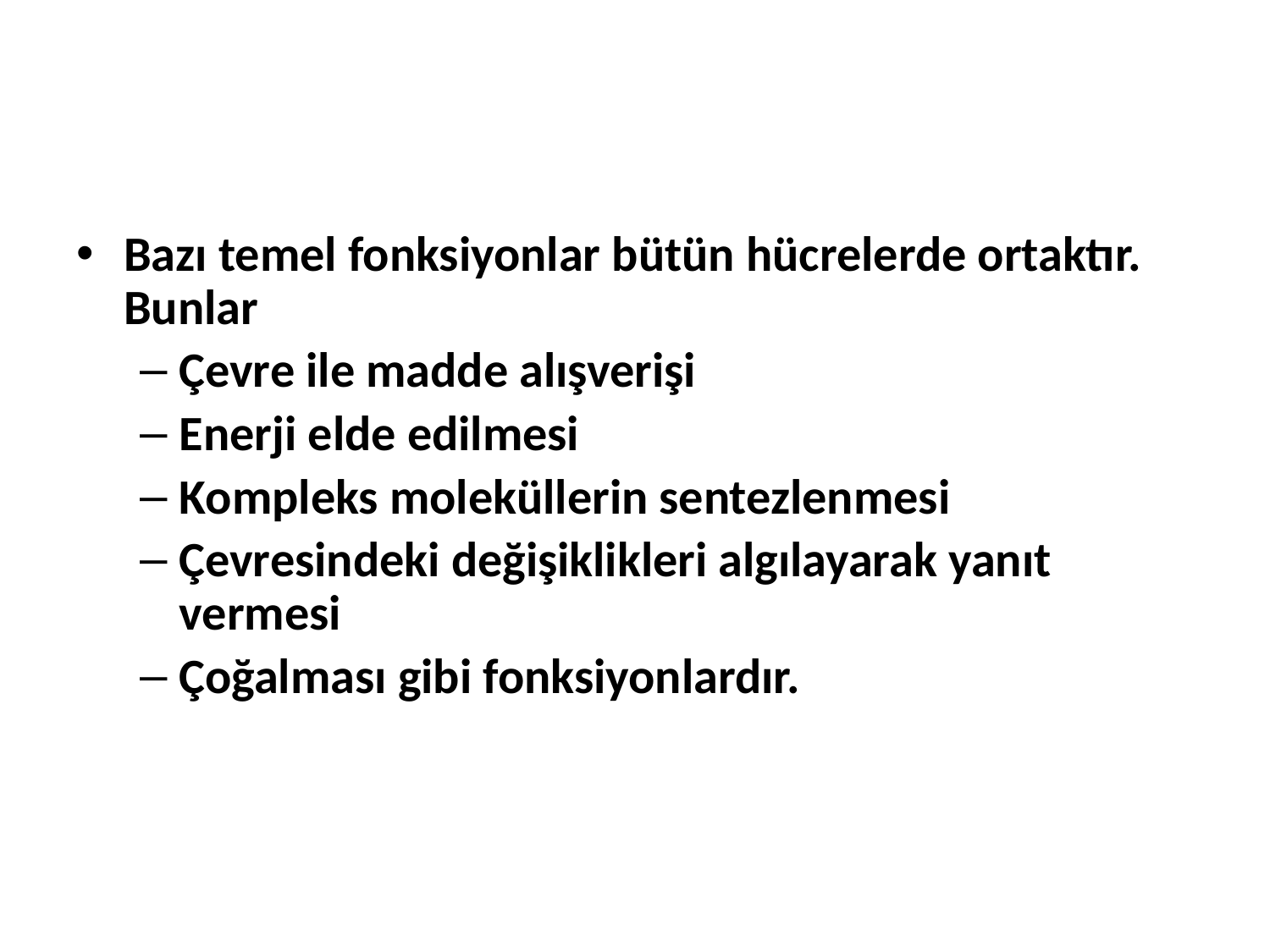

#
Bazı temel fonksiyonlar bütün hücrelerde ortaktır. Bunlar
Çevre ile madde alışverişi
Enerji elde edilmesi
Kompleks moleküllerin sentezlenmesi
Çevresindeki değişiklikleri algılayarak yanıt vermesi
Çoğalması gibi fonksiyonlardır.